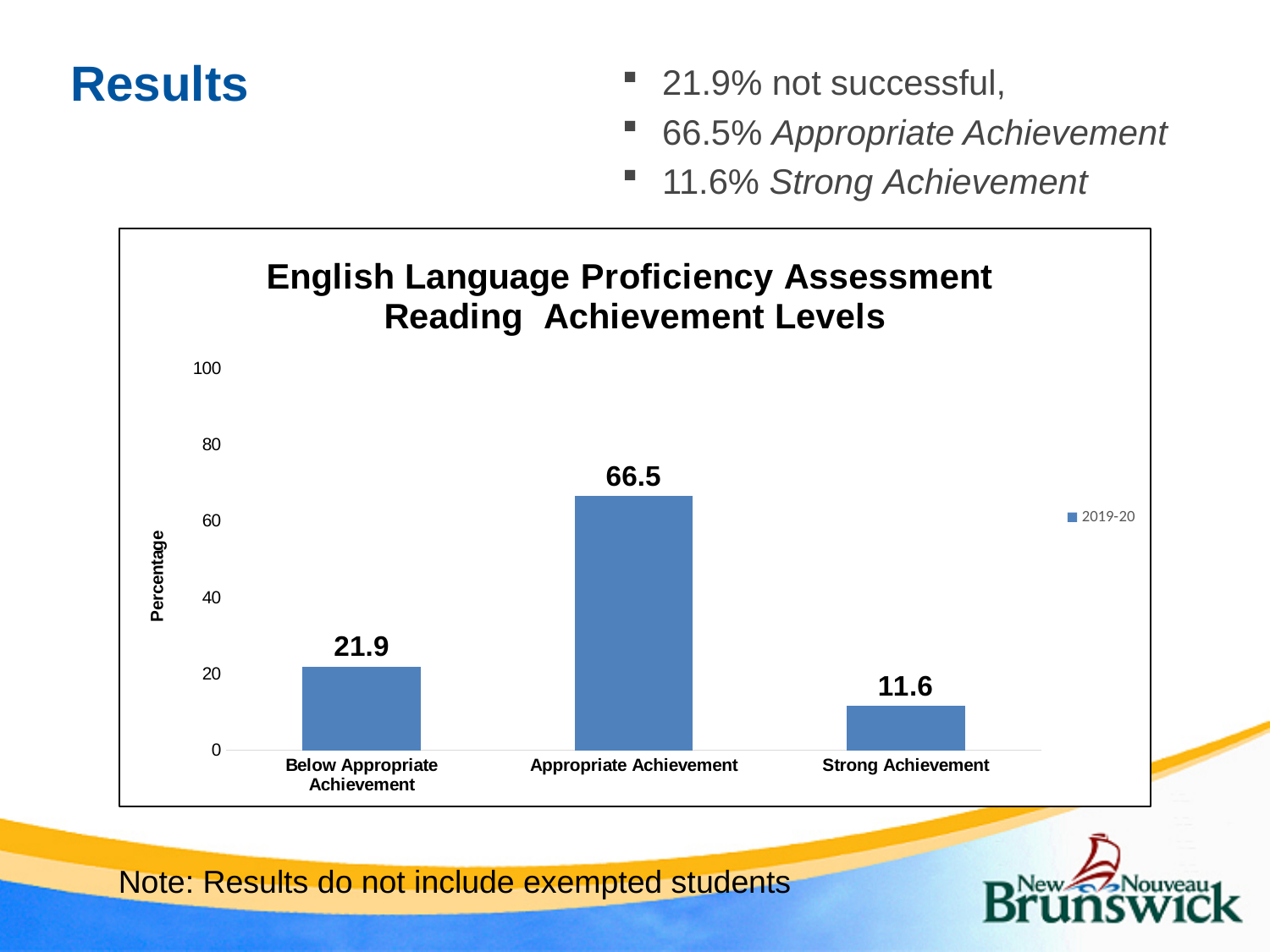

# Results
21.9% not successful,
66.5% Appropriate Achievement
11.6% Strong Achievement

### Chart: English Language Proficiency Assessment
Reading  Achievement Levels

| Category | 2019-20 |
|---|---|
| Below Appropriate Achievement | 21.9 |
| Appropriate Achievement | 66.5 |
| Strong Achievement | 11.6 |
Note: Results do not include exempted students